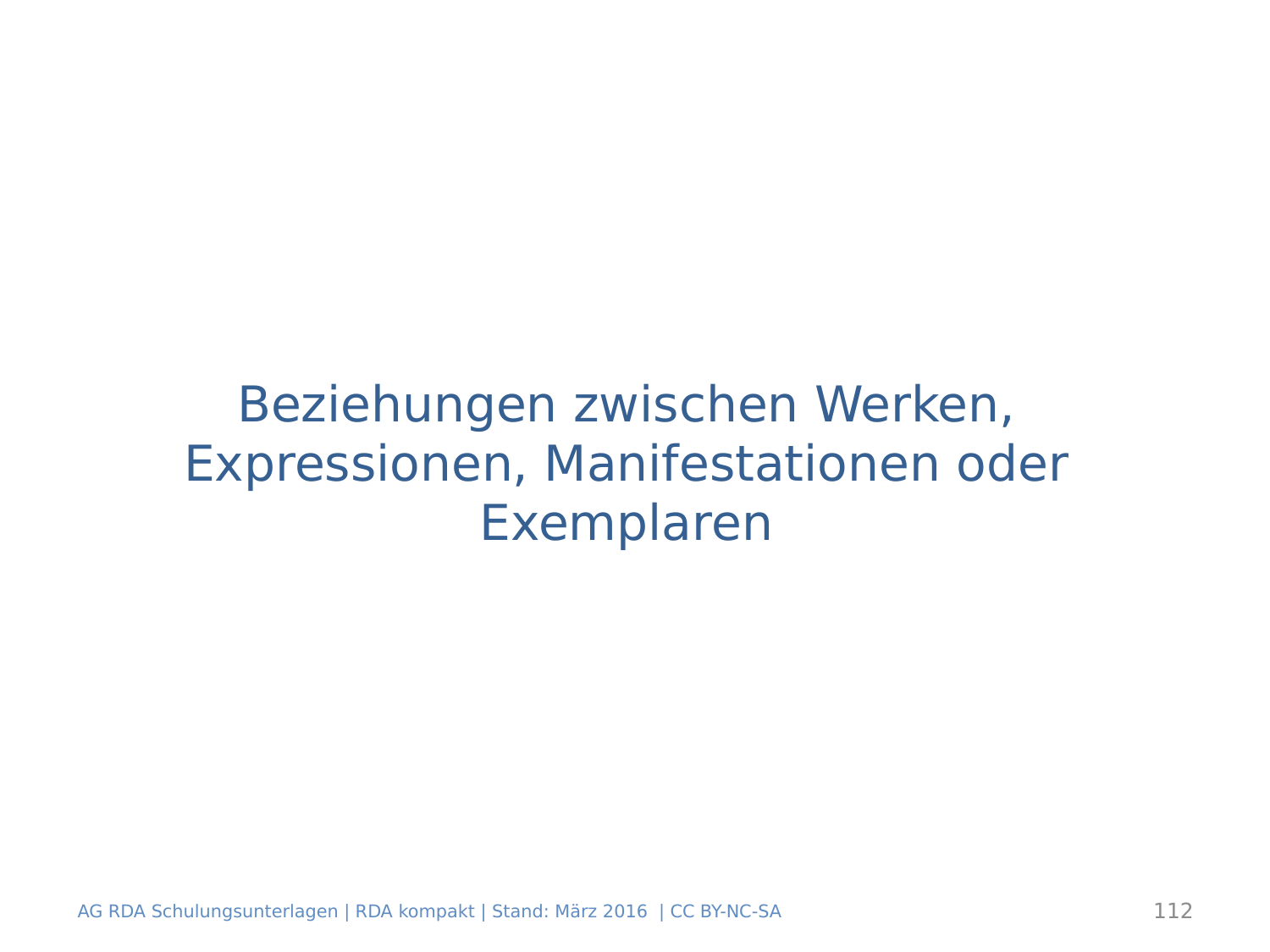

# Beziehungen zwischen Werken, Expressionen, Manifestationen oder Exemplaren
AG RDA Schulungsunterlagen | RDA kompakt | Stand: März 2016  | CC BY-NC-SA
112